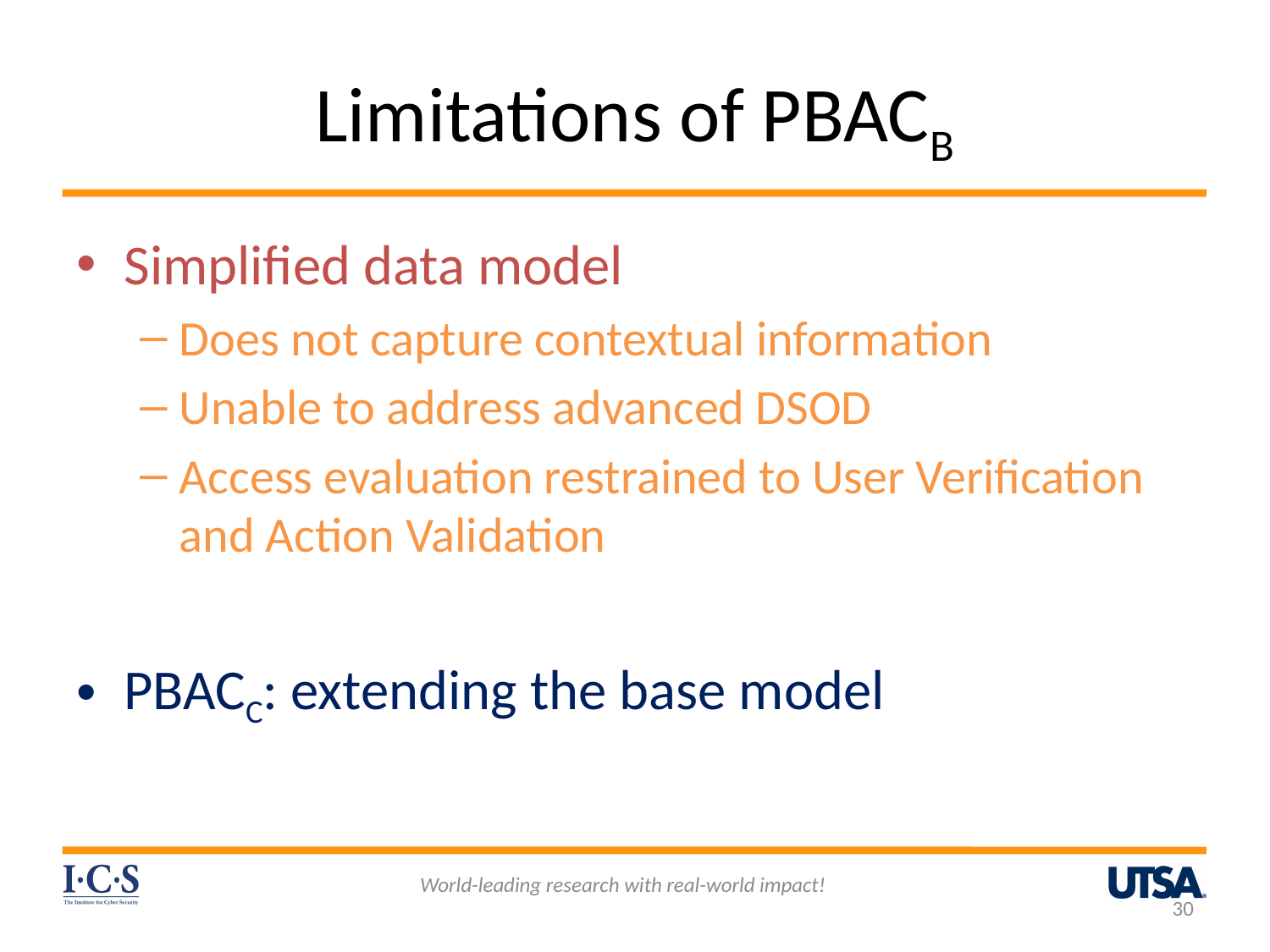

# Limitations of PBACB
Simplified data model
Does not capture contextual information
Unable to address advanced DSOD
Access evaluation restrained to User Verification and Action Validation

PBACC: extending the base model

World-leading research with real-world impact!
30